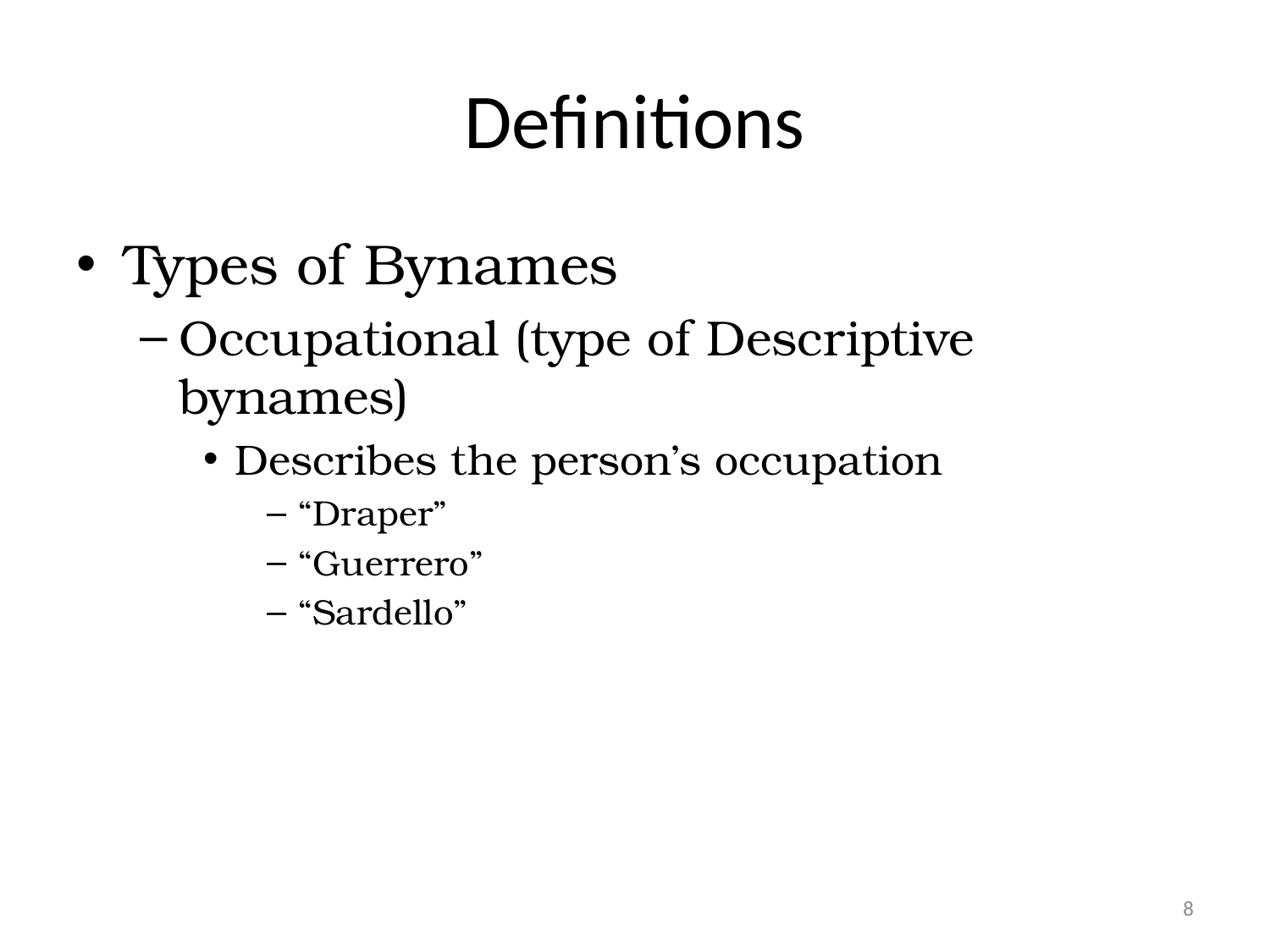

# Definitions
Types of Bynames
Occupational (type of Descriptive bynames)
Describes the person’s occupation
“Draper”
“Guerrero”
“Sardello”

8